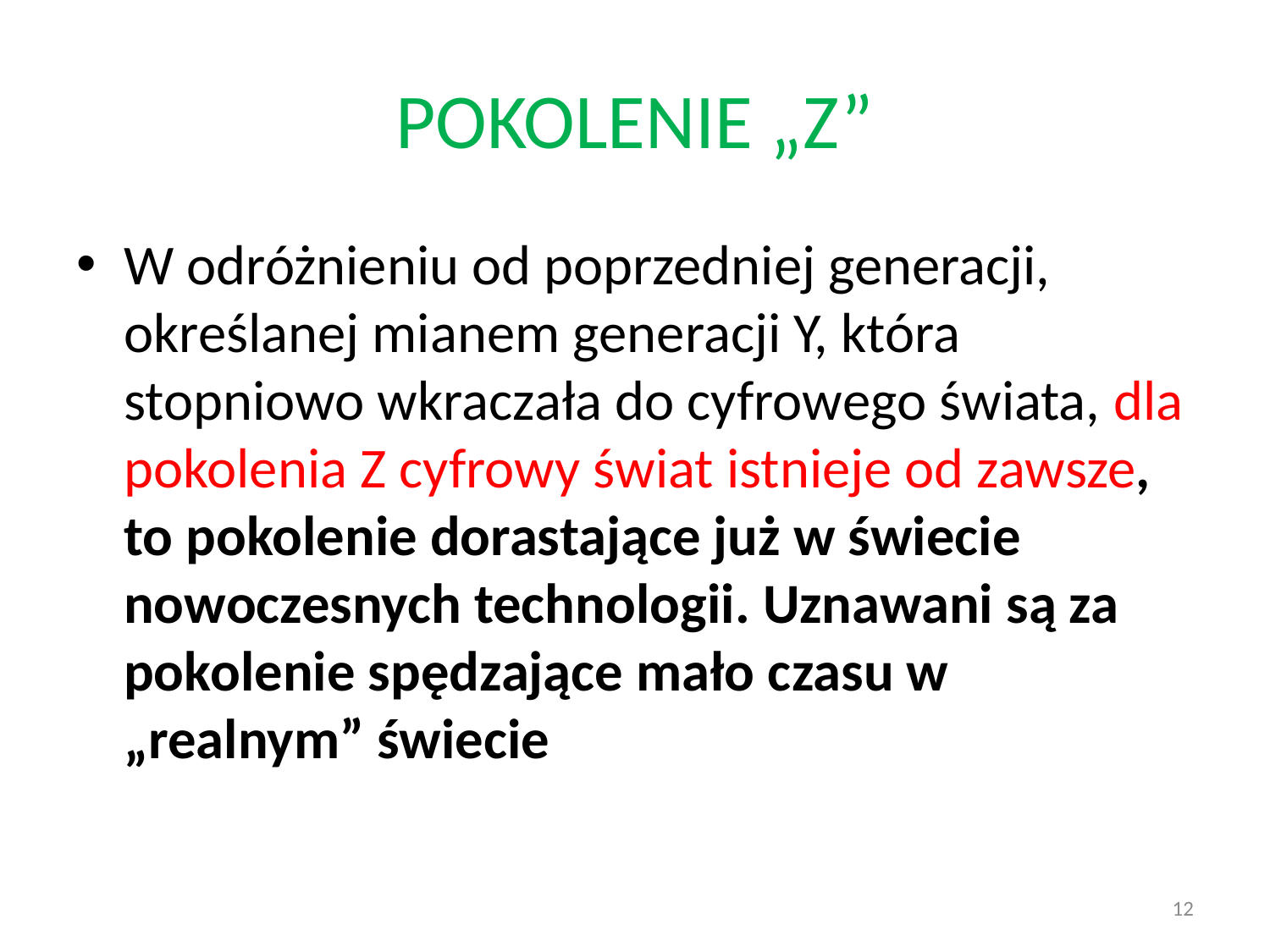

# POKOLENIE „Z”
W odróżnieniu od poprzedniej generacji, określanej mianem generacji Y, która stopniowo wkraczała do cyfrowego świata, dla pokolenia Z cyfrowy świat istnieje od zawsze, to pokolenie dorastające już w świecie nowoczesnych technologii. Uznawani są za pokolenie spędzające mało czasu w „realnym” świecie

12